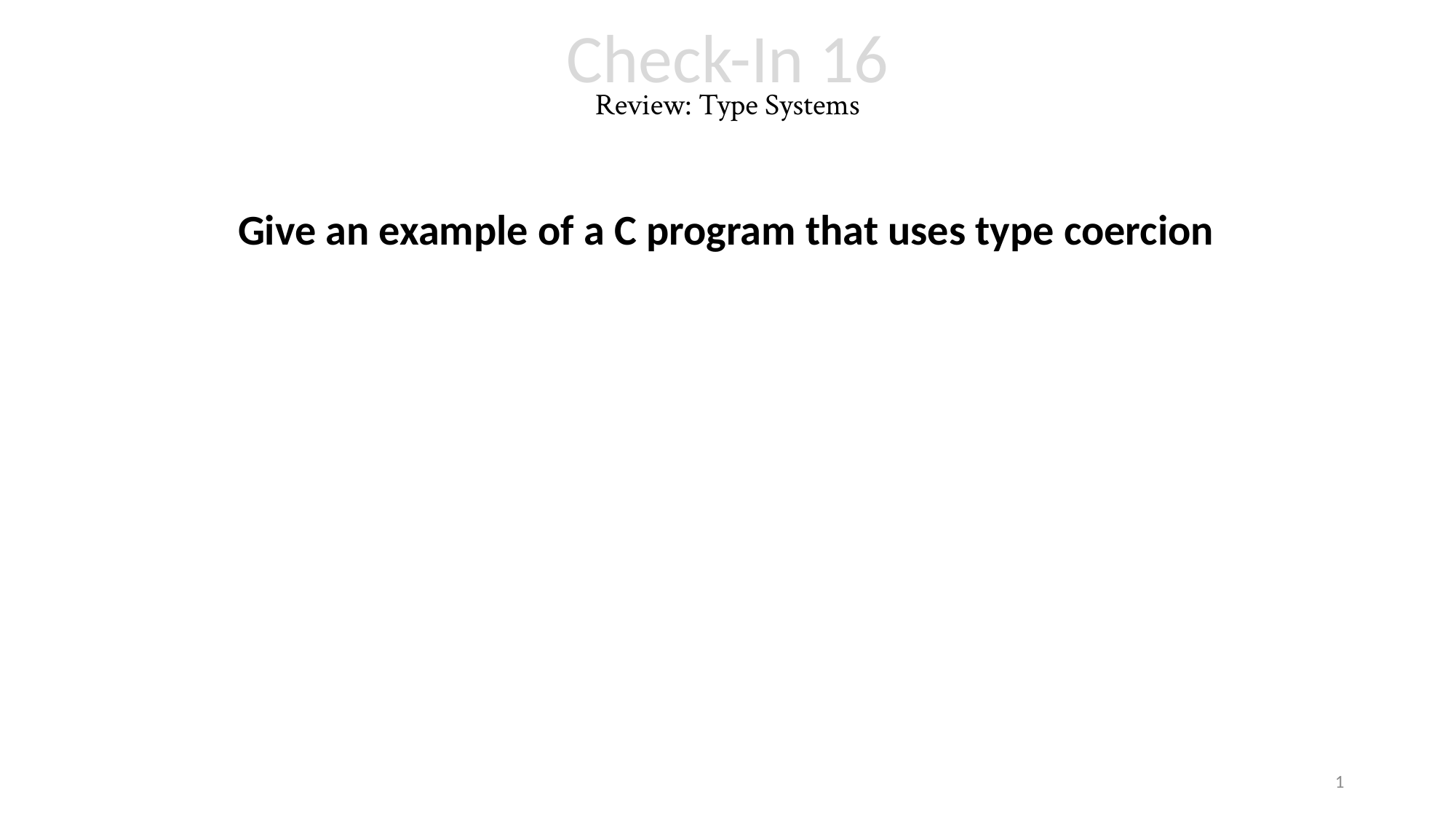

# Check-In 16 Review: Type Systems
Give an example of a C program that uses type coercion
1